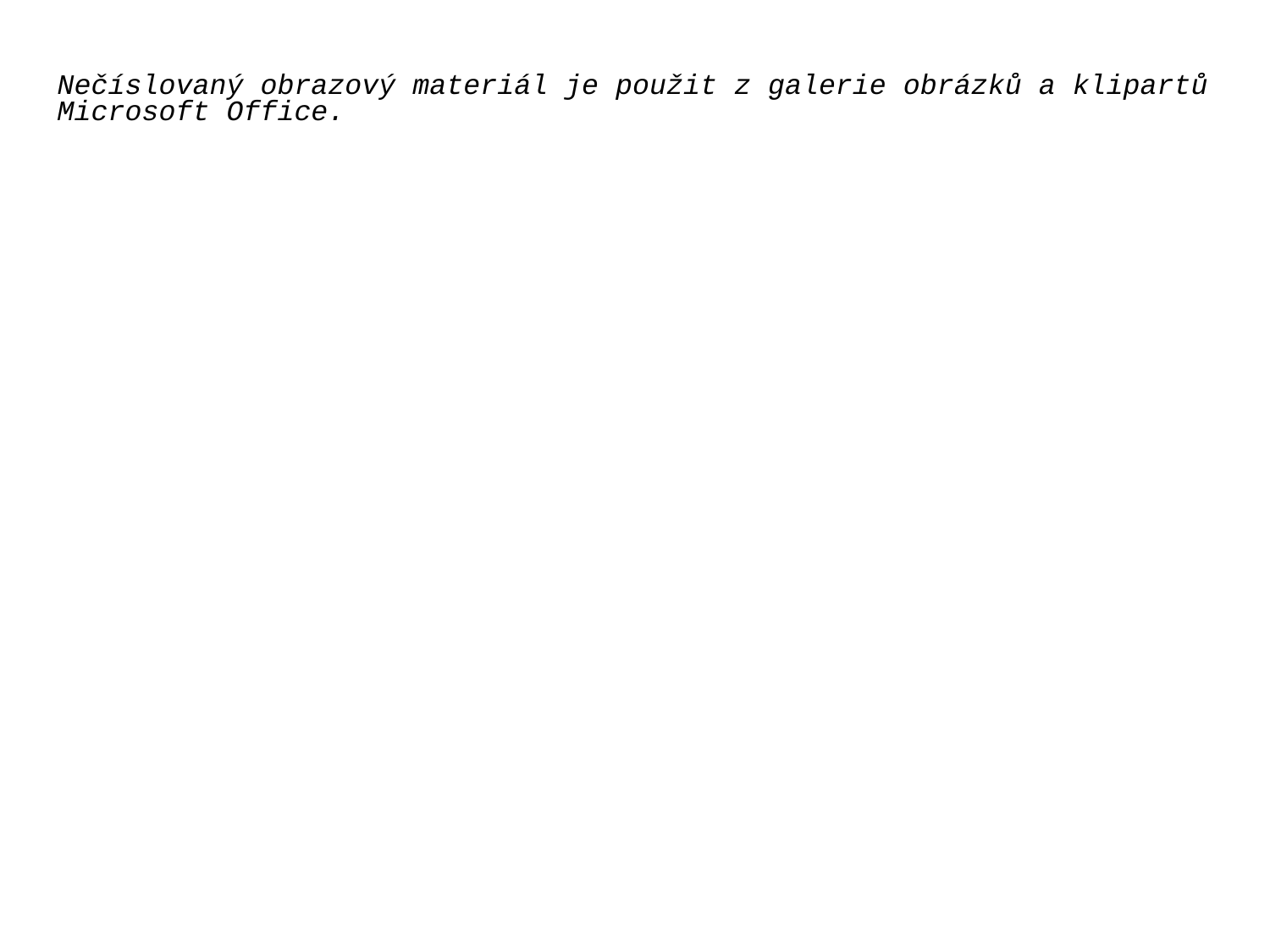

Nečíslovaný obrazový materiál je použit z galerie obrázků a klipartů Microsoft Office.